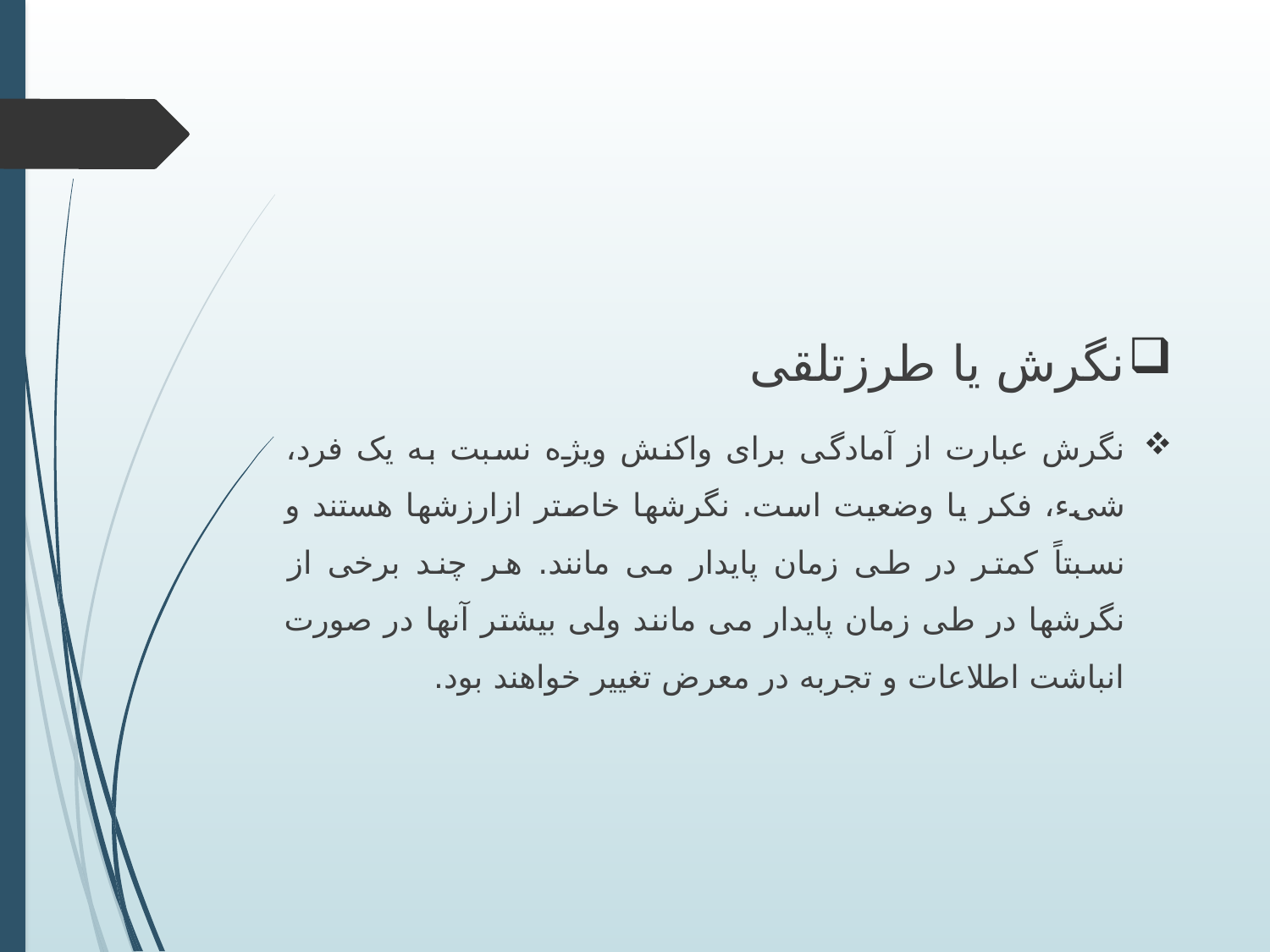

نگرش یا طرزتلقی
نگرش عبارت از آمادگی برای واکنش ویژه نسبت به یک فرد، شیء، فکر یا وضعیت است. نگرشها خاصتر ازارزشها هستند و نسبتاً کمتر در طی زمان پایدار می مانند. هر چند برخی از نگرشها در طی زمان پایدار می مانند ولی بیشتر آنها در صورت انباشت اطلاعات و تجربه در معرض تغییر خواهند بود.